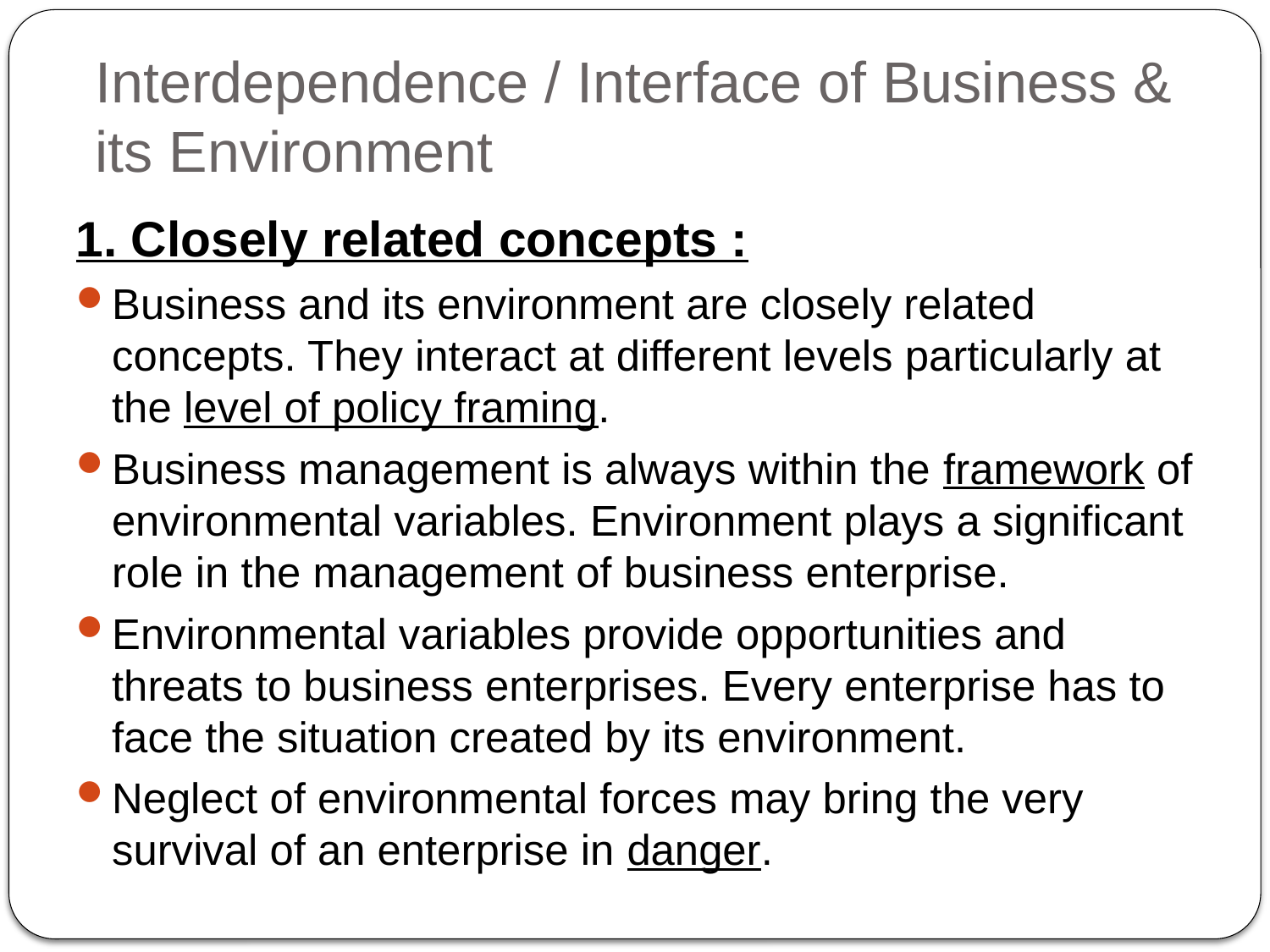

# Interdependence / Interface of Business & its Environment
1. Closely related concepts :
Business and its environment are closely related concepts. They interact at different levels particularly at the level of policy framing.
Business management is always within the framework of environmental variables. Environment plays a significant role in the management of business enterprise.
Environmental variables provide opportunities and threats to business enterprises. Every enterprise has to face the situation created by its environment.
Neglect of environmental forces may bring the very survival of an enterprise in danger.